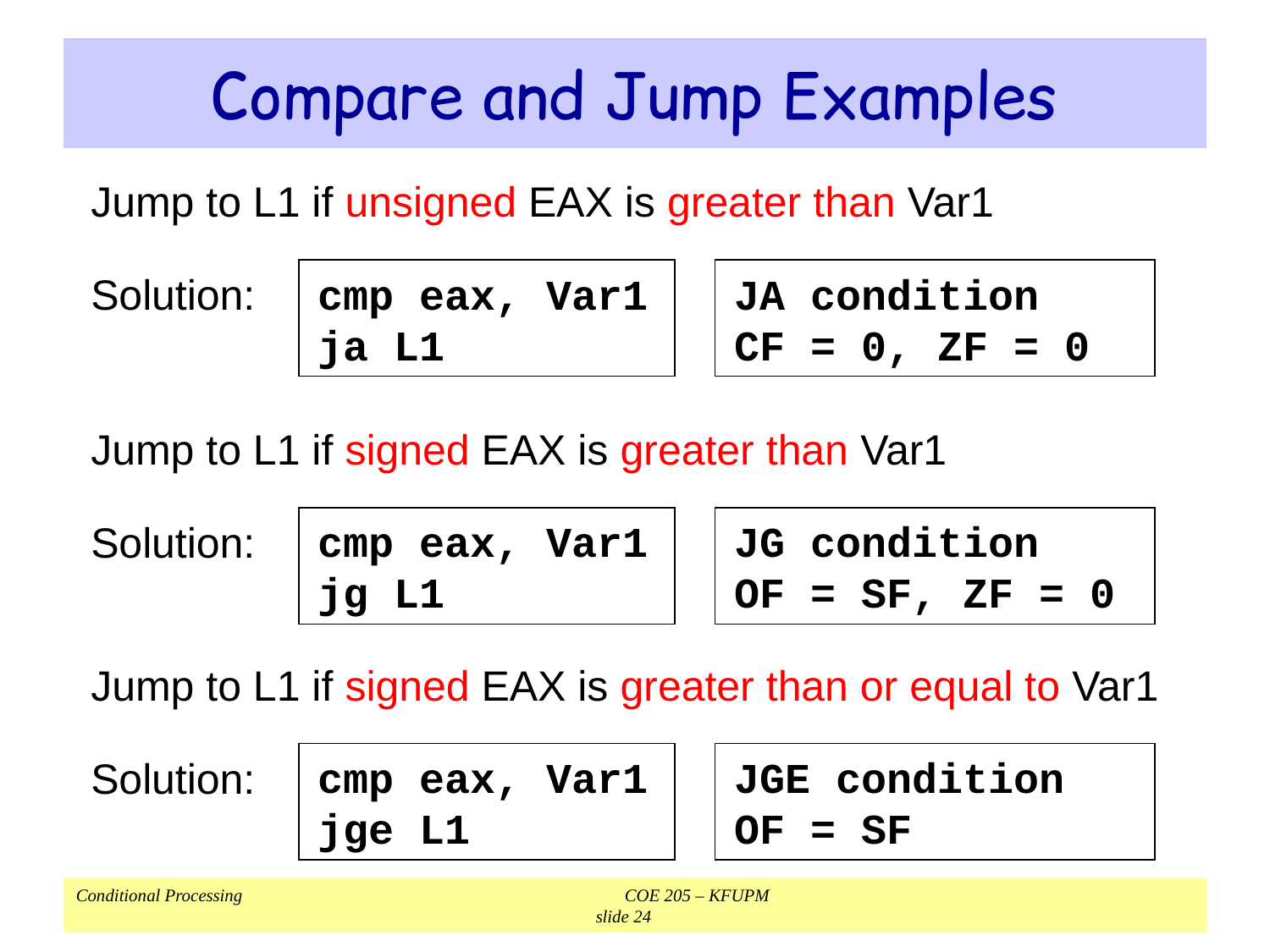

# Compare and Jump Examples
Jump to L1 if unsigned EAX is greater than Var1
Solution:
cmp eax, Var1
ja L1
JA condition
CF = 0, ZF = 0
Jump to L1 if signed EAX is greater than Var1
Solution:
cmp eax, Var1
jg L1
JG condition
OF = SF, ZF = 0
Jump to L1 if signed EAX is greater than or equal to Var1
Solution:
cmp eax, Var1
jge L1
JGE condition
OF = SF